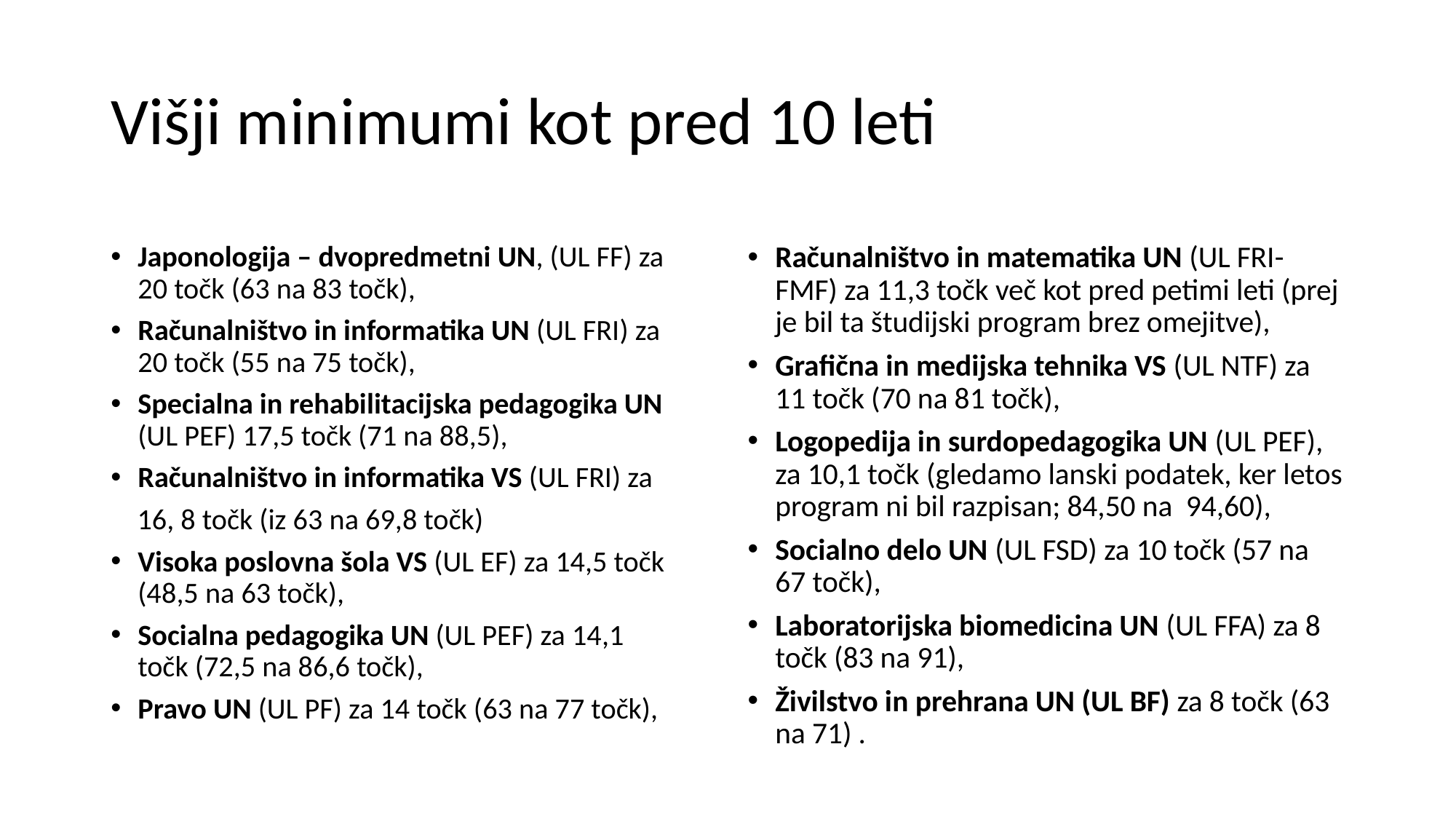

# Višji minimumi kot pred 10 leti
Računalništvo in matematika UN (UL FRI-FMF) za 11,3 točk več kot pred petimi leti (prej je bil ta študijski program brez omejitve),
Grafična in medijska tehnika VS (UL NTF) za 11 točk (70 na 81 točk),
Logopedija in surdopedagogika UN (UL PEF), za 10,1 točk (gledamo lanski podatek, ker letos program ni bil razpisan; 84,50 na  94,60),
Socialno delo UN (UL FSD) za 10 točk (57 na 67 točk),
Laboratorijska biomedicina UN (UL FFA) za 8 točk (83 na 91),
Živilstvo in prehrana UN (UL BF) za 8 točk (63 na 71) .

Japonologija – dvopredmetni UN, (UL FF) za 20 točk (63 na 83 točk),
Računalništvo in informatika UN (UL FRI) za 20 točk (55 na 75 točk),
Specialna in rehabilitacijska pedagogika UN (UL PEF) 17,5 točk (71 na 88,5),
Računalništvo in informatika VS (UL FRI) za
    16, 8 točk (iz 63 na 69,8 točk)
Visoka poslovna šola VS (UL EF) za 14,5 točk (48,5 na 63 točk),
Socialna pedagogika UN (UL PEF) za 14,1 točk (72,5 na 86,6 točk),
Pravo UN (UL PF) za 14 točk (63 na 77 točk),